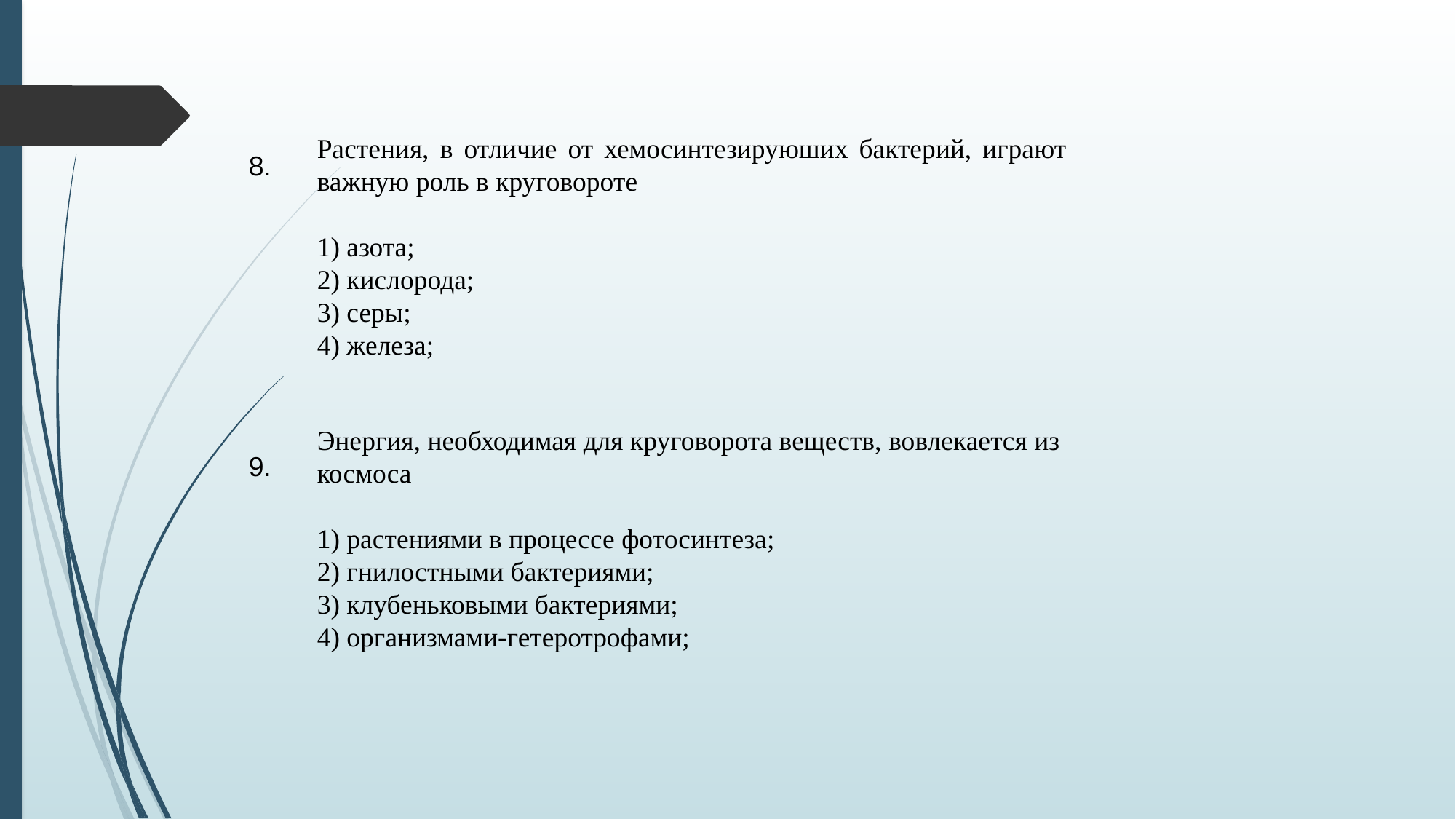

Растения, в отличие от хемосинтезируюших бактерий, играют важную роль в круговороте

1) азота;
2) кислорода;
3) серы;
4) железа;
8.
Энергия, необходимая для круговорота веществ, вовлекается из космоса

1) растениями в процессе фотосинтеза;
2) гнилостными бактериями;
3) клубеньковыми бактериями;
4) организмами-гетеротрофами;
9.